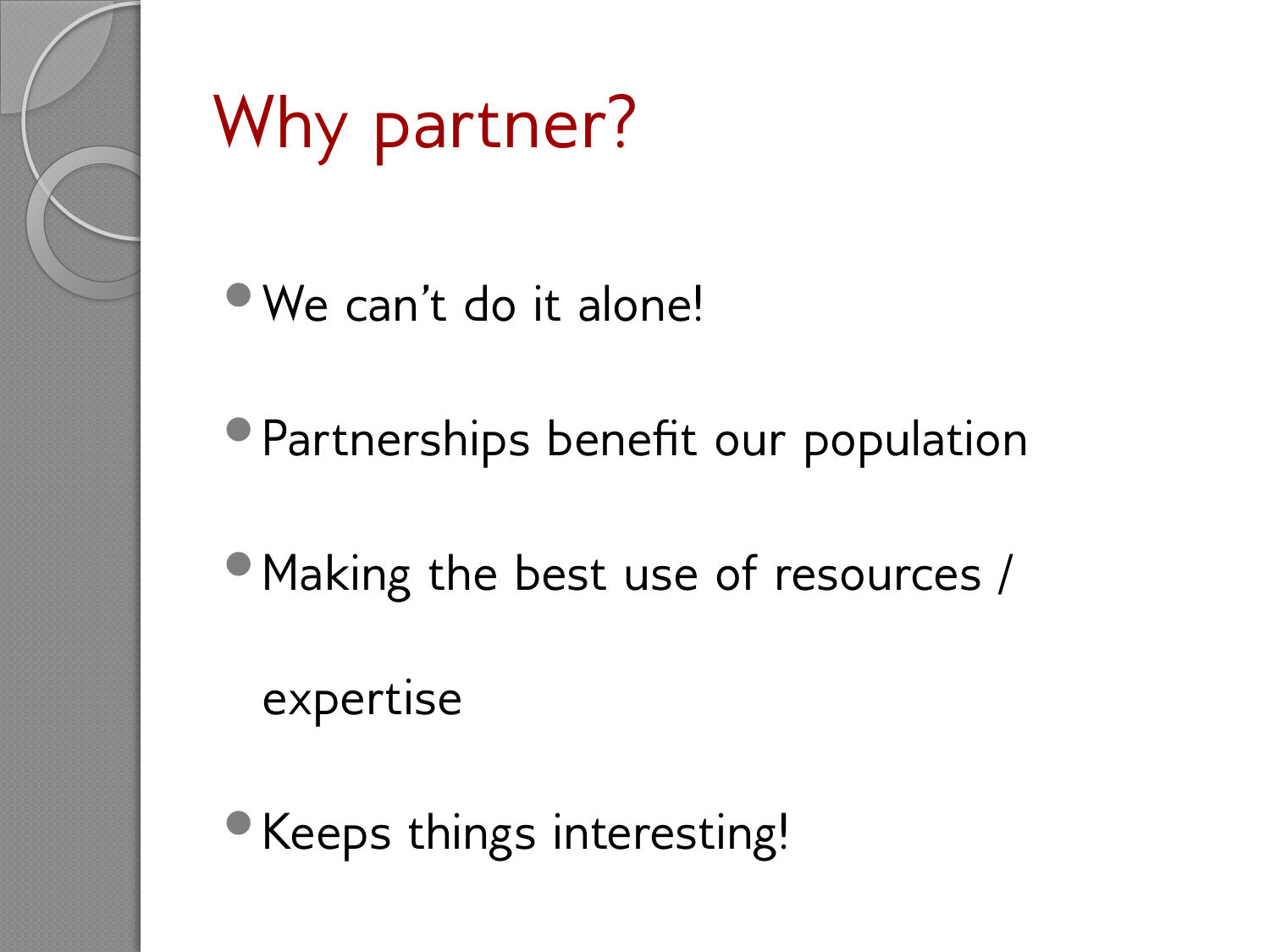

# Why partner?
We can’t do it alone!
Partnerships benefit our population
Making the best use of resources / expertise
Keeps things interesting!